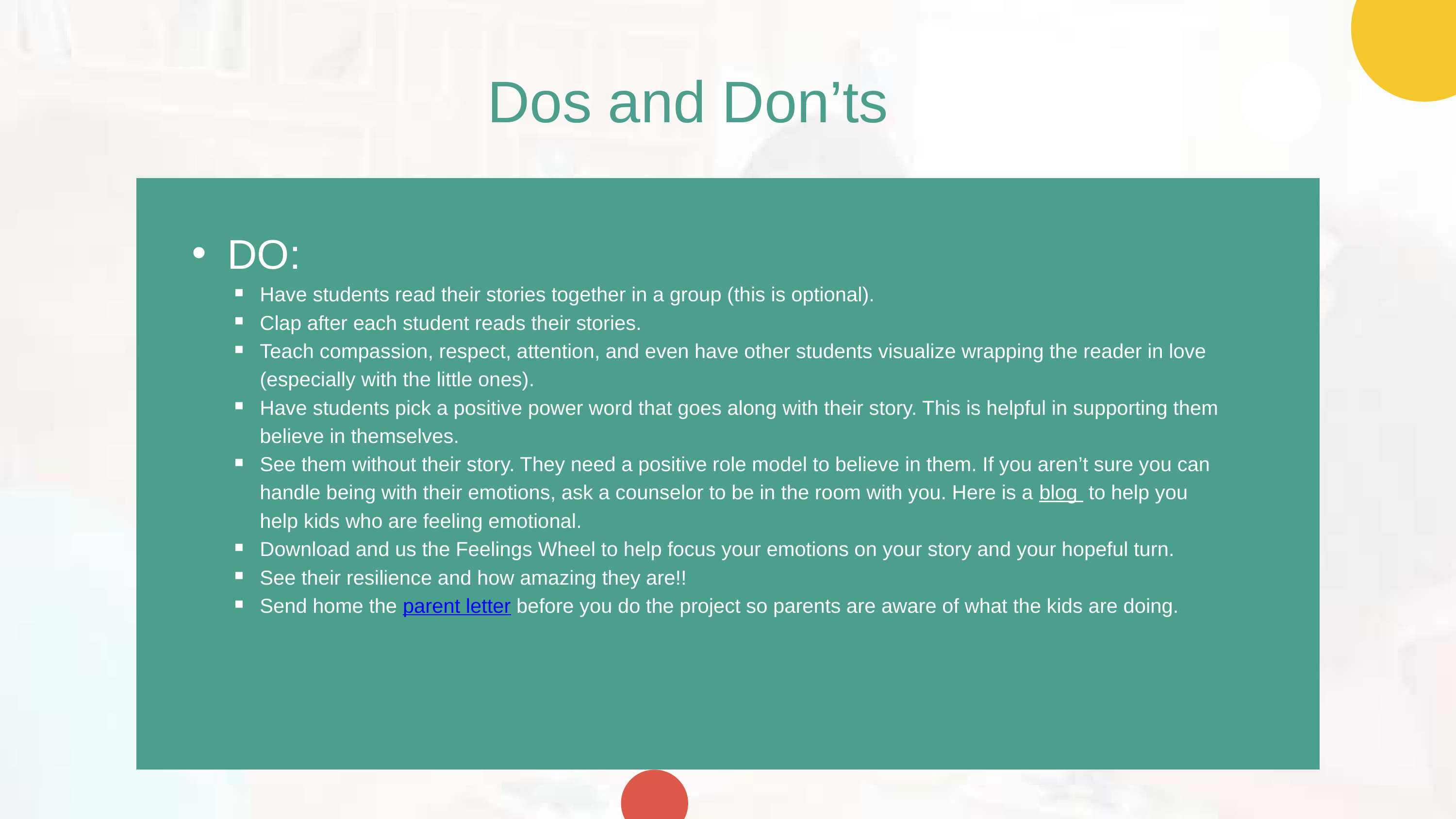

Dos and Don’ts

DO:
Have students read their stories together in a group (this is optional).
Clap after each student reads their stories.
Teach compassion, respect, attention, and even have other students visualize wrapping the reader in love (especially with the little ones).
Have students pick a positive power word that goes along with their story. This is helpful in supporting them believe in themselves.
See them without their story. They need a positive role model to believe in them. If you aren’t sure you can handle being with their emotions, ask a counselor to be in the room with you. Here is a blog  to help you help kids who are feeling emotional.
Download and us the Feelings Wheel to help focus your emotions on your story and your hopeful turn.
See their resilience and how amazing they are!!
Send home the parent letter before you do the project so parents are aware of what the kids are doing.